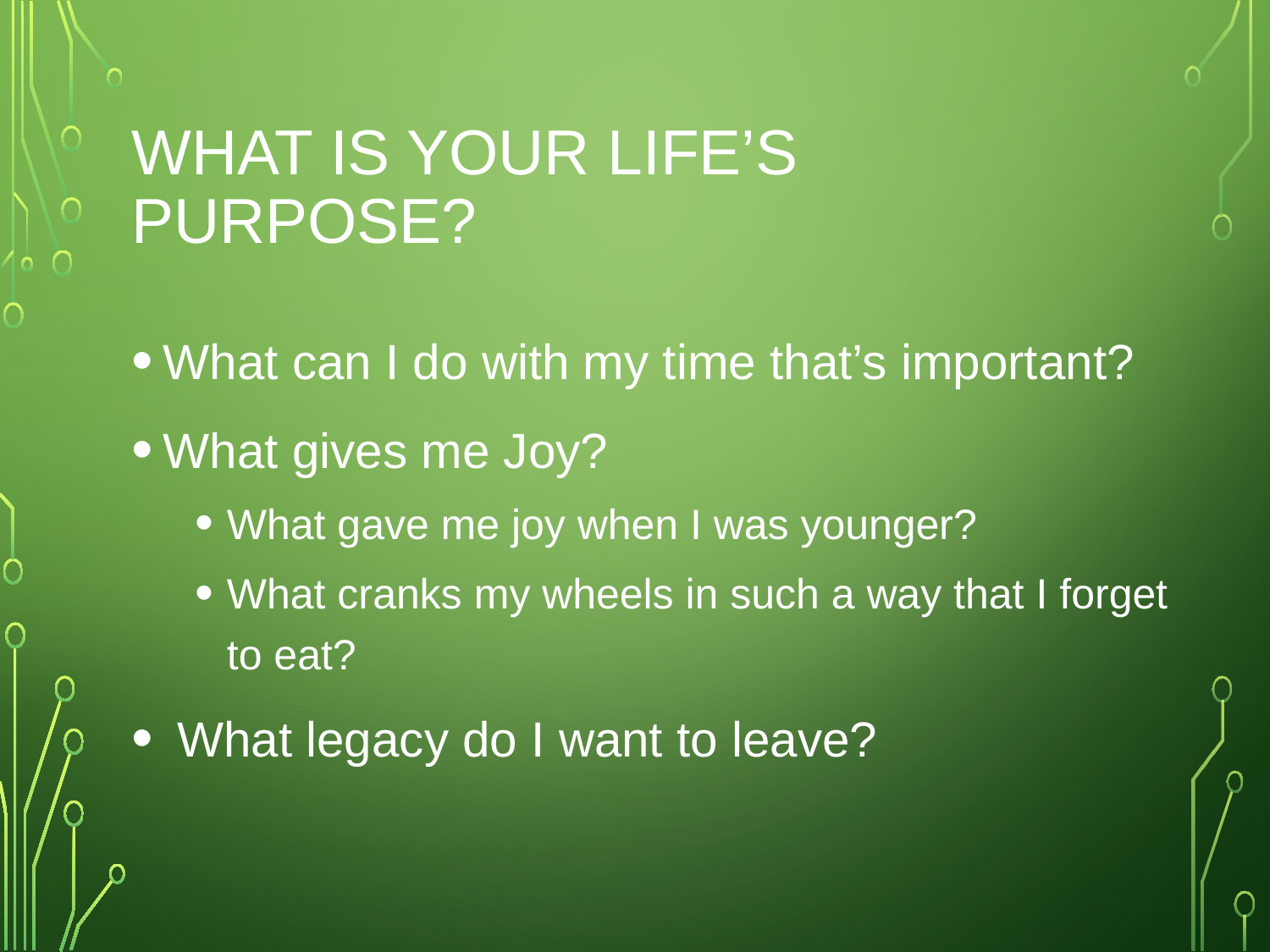

# What is your life’s purpose?
What can I do with my time that’s important?
What gives me Joy?
What gave me joy when I was younger?
What cranks my wheels in such a way that I forget to eat?
 What legacy do I want to leave?